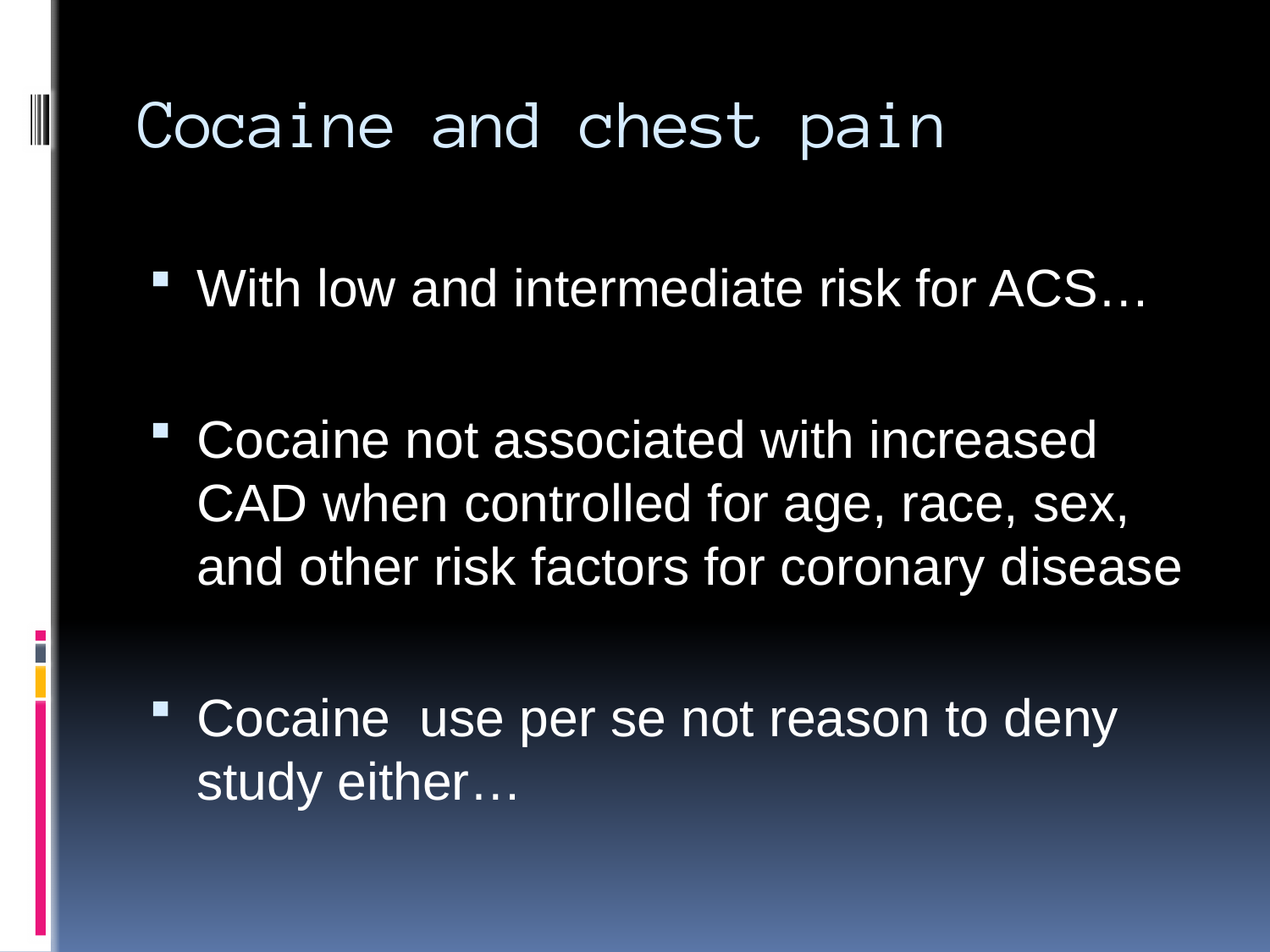

# Cocaine and chest pain
With low and intermediate risk for ACS…

Cocaine not associated with increased CAD when controlled for age, race, sex, and other risk factors for coronary disease

Cocaine  use per se not reason to deny study either…